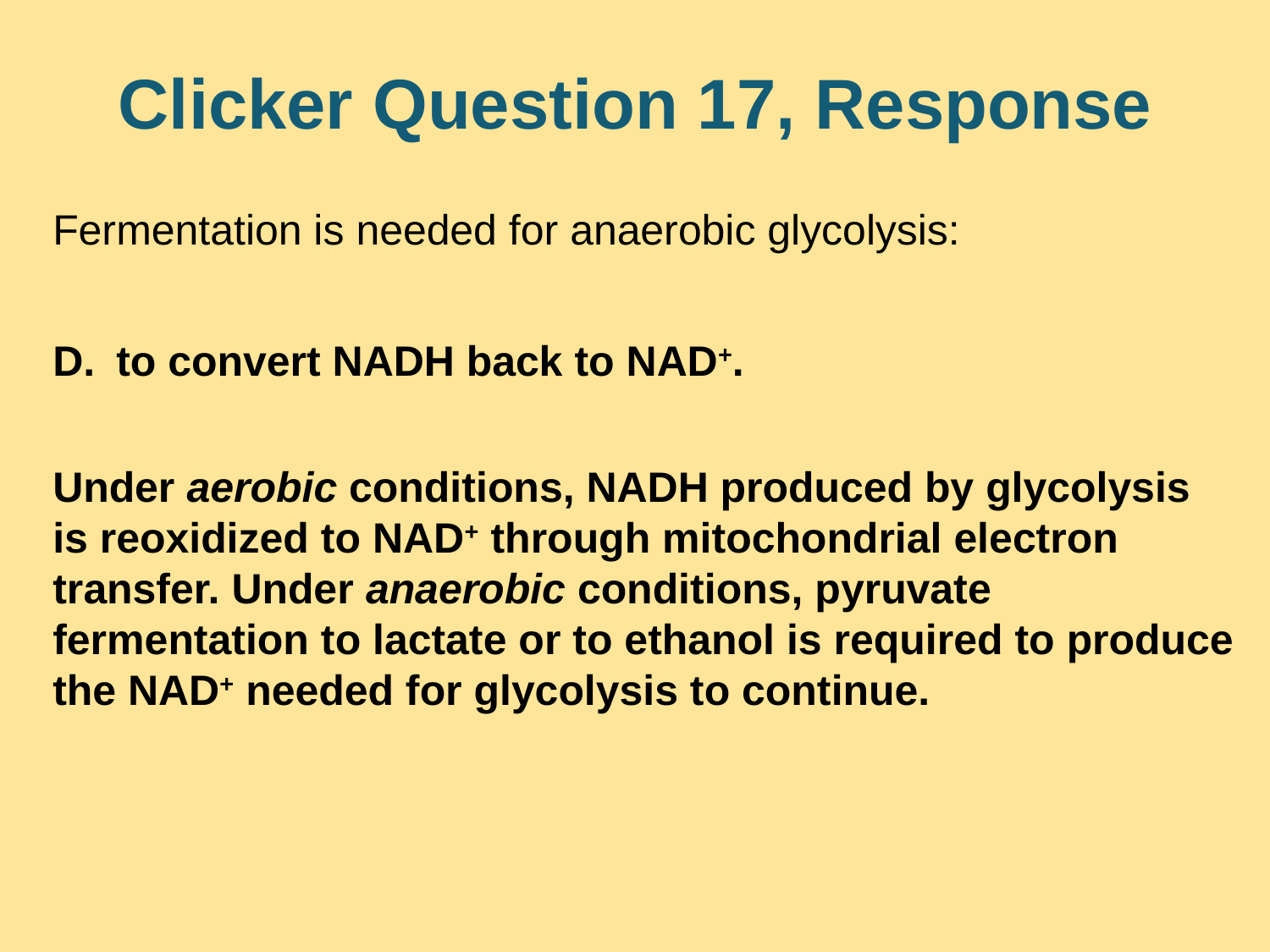

# Clicker Question 17, Response
Fermentation is needed for anaerobic glycolysis:

to convert NADH back to NAD+.

Under aerobic conditions, NADH produced by glycolysis is reoxidized to NAD+ through mitochondrial electron transfer. Under anaerobic conditions, pyruvate fermentation to lactate or to ethanol is required to produce the NAD+ needed for glycolysis to continue.